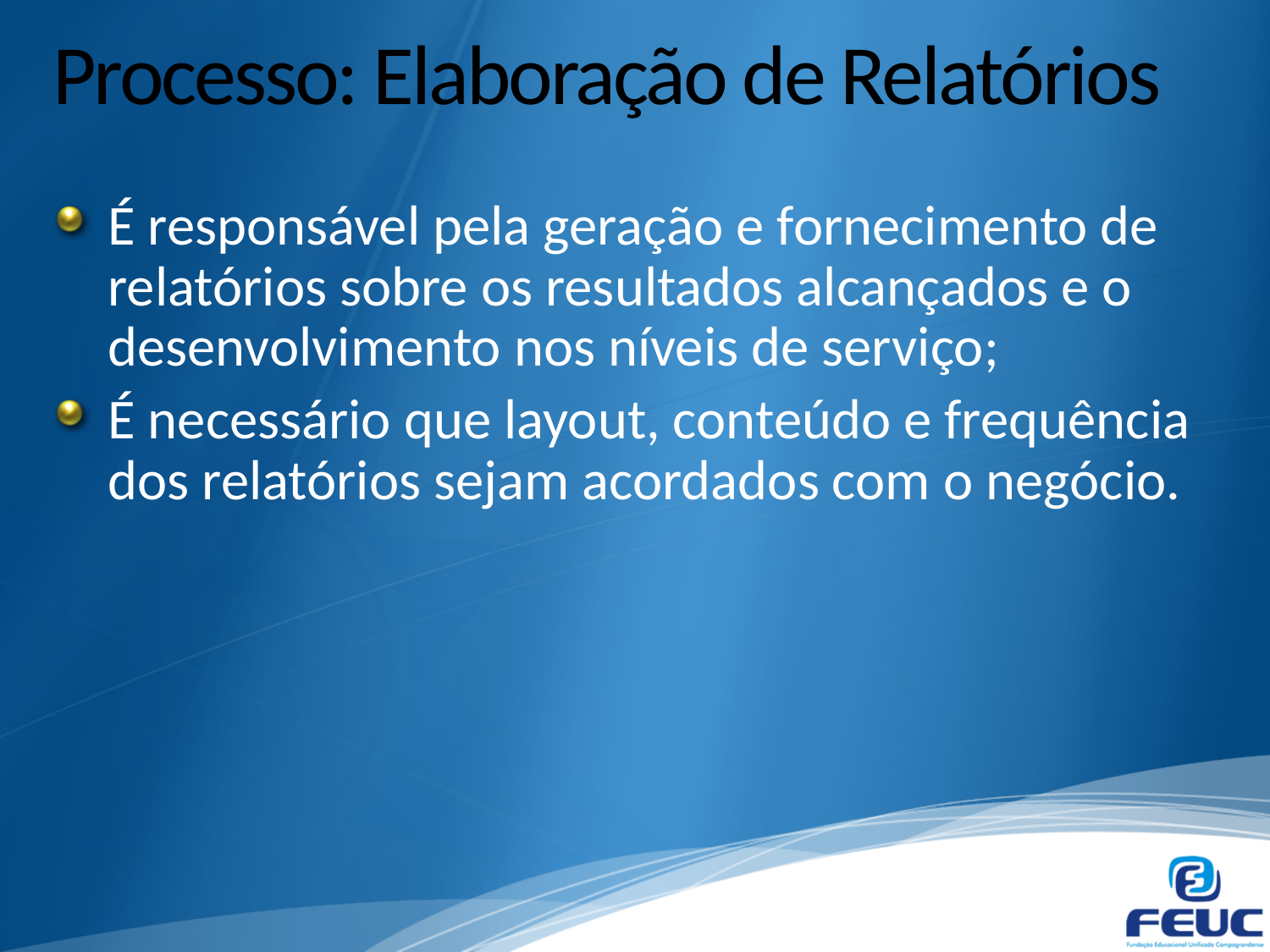

# Processo: Elaboração de Relatórios
É responsável pela geração e fornecimento de relatórios sobre os resultados alcançados e o desenvolvimento nos níveis de serviço;
É necessário que layout, conteúdo e frequência dos relatórios sejam acordados com o negócio.